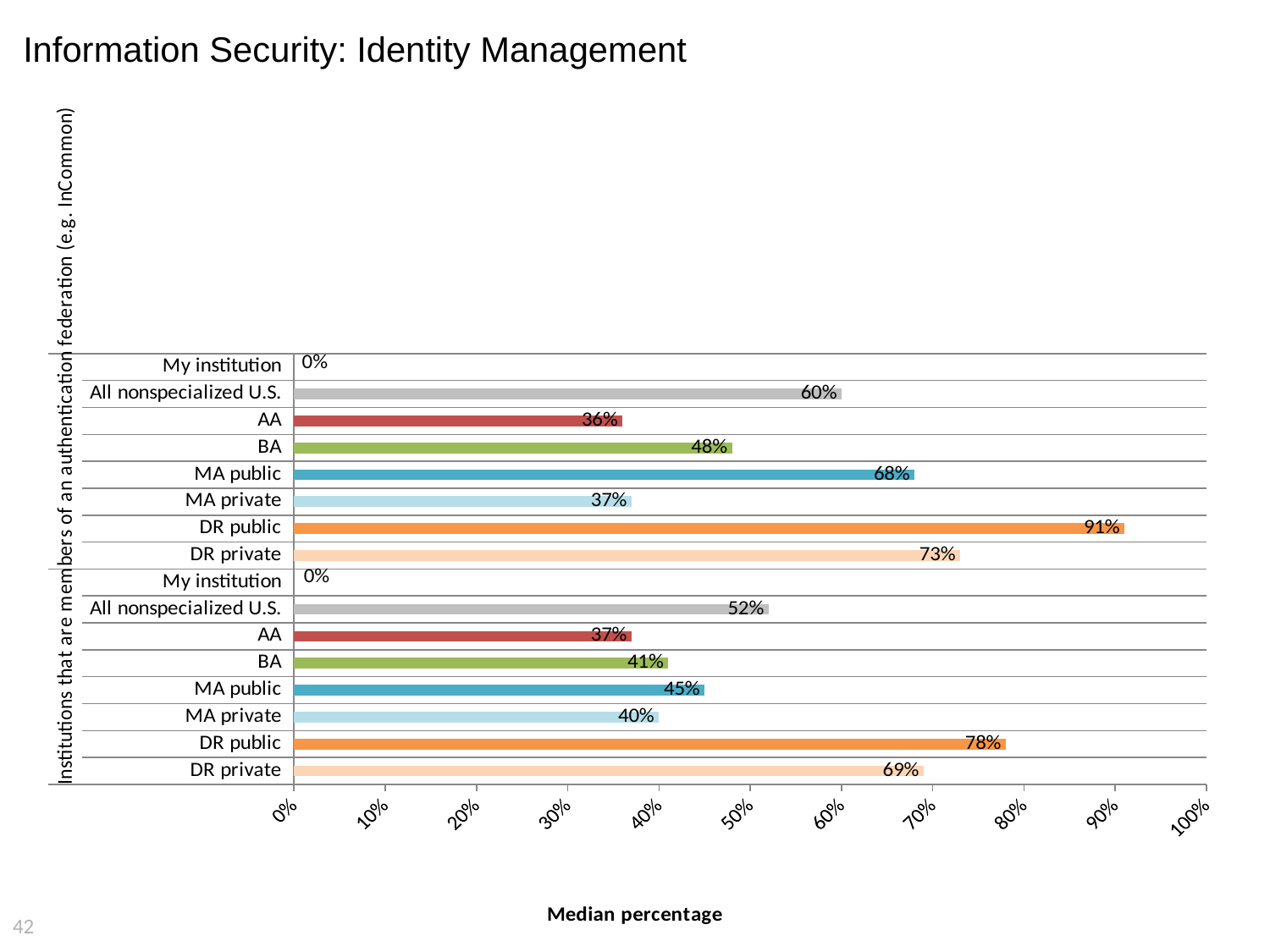

# Information Security: Identity Management

### Chart

| Category | Percentage of institutions |
|---|---|
| DR private | 0.69 |
| DR public | 0.78 |
| MA private | 0.4 |
| MA public | 0.45 |
| BA | 0.41 |
| AA | 0.37 |
| All nonspecialized U.S. | 0.52 |
| My institution | 0.0 |
| DR private | 0.73 |
| DR public | 0.91 |
| MA private | 0.37 |
| MA public | 0.68 |
| BA | 0.48 |
| AA | 0.36 |
| All nonspecialized U.S. | 0.6 |
| My institution | 0.0 |
42